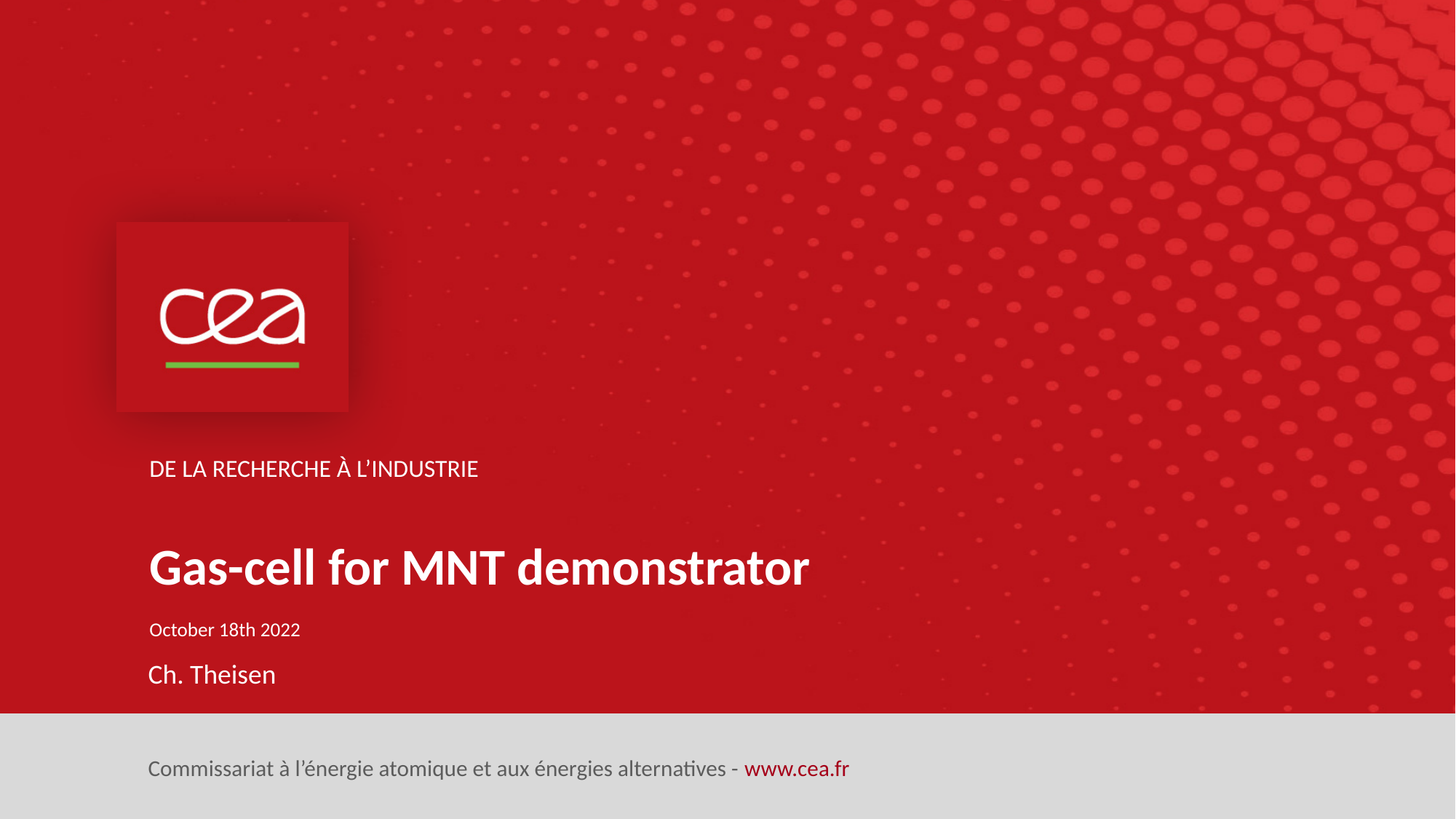

Gas-cell for MNT demonstrator
October 18th 2022
Ch. Theisen